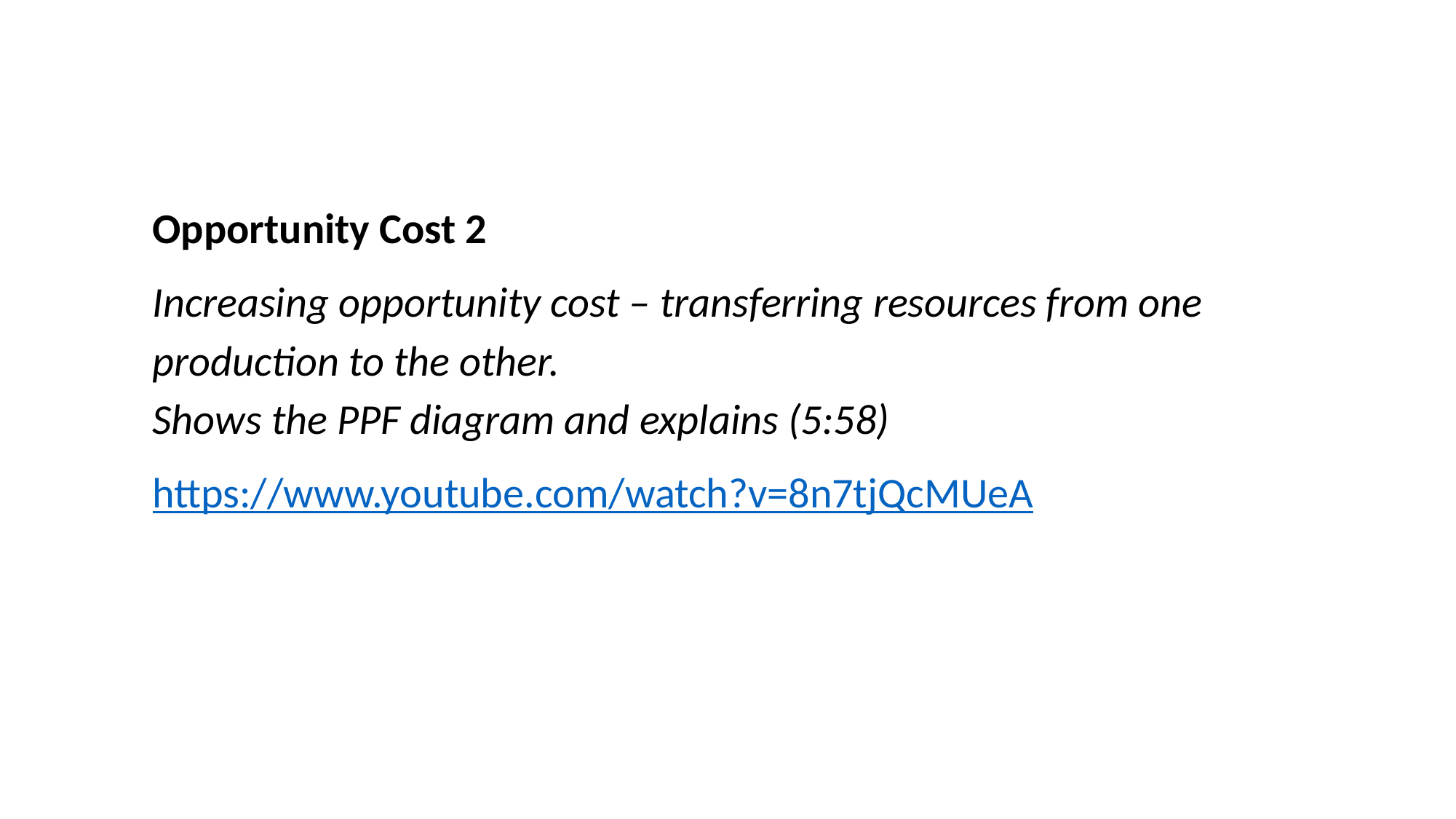

Opportunity Cost 2
Increasing opportunity cost – transferring resources from one production to the other.
Shows the PPF diagram and explains (5:58)
https://www.youtube.com/watch?v=8n7tjQcMUeA